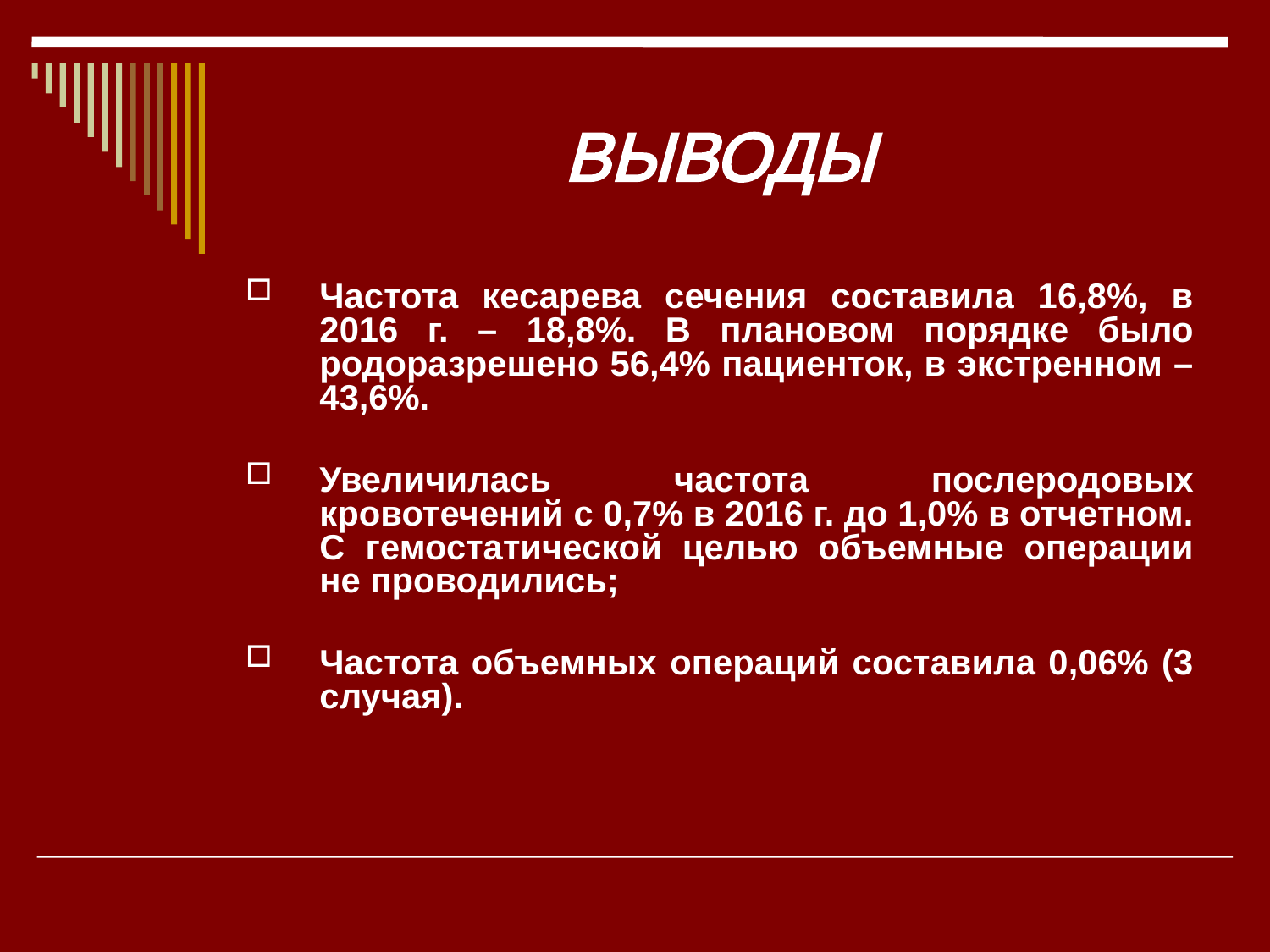

# ВЫВОДЫ
Частота кесарева сечения составила 16,8%, в 2016 г. – 18,8%. В плановом порядке было родоразрешено 56,4% пациенток, в экстренном – 43,6%.

Увеличилась частота послеродовых кровотечений с 0,7% в 2016 г. до 1,0% в отчетном. С гемостатической целью объемные операции не проводились;

Частота объемных операций составила 0,06% (3 случая).